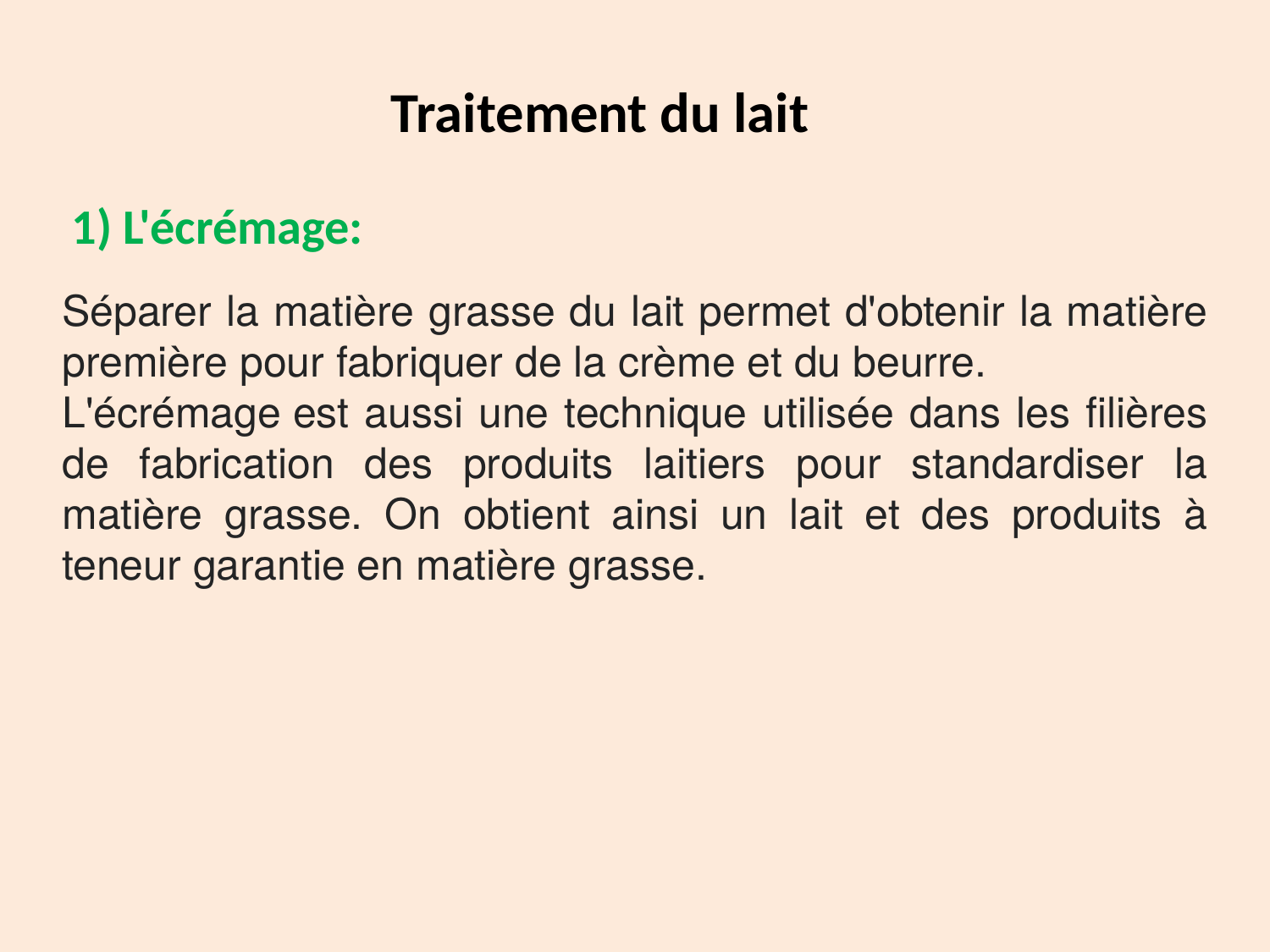

Traitement du lait
1) L'écrémage:
Séparer la matière grasse du lait permet d'obtenir la matière première pour fabriquer de la crème et du beurre.
L'écrémage est aussi une technique utilisée dans les filières de fabrication des produits laitiers pour standardiser la matière grasse. On obtient ainsi un lait et des produits à teneur garantie en matière grasse.